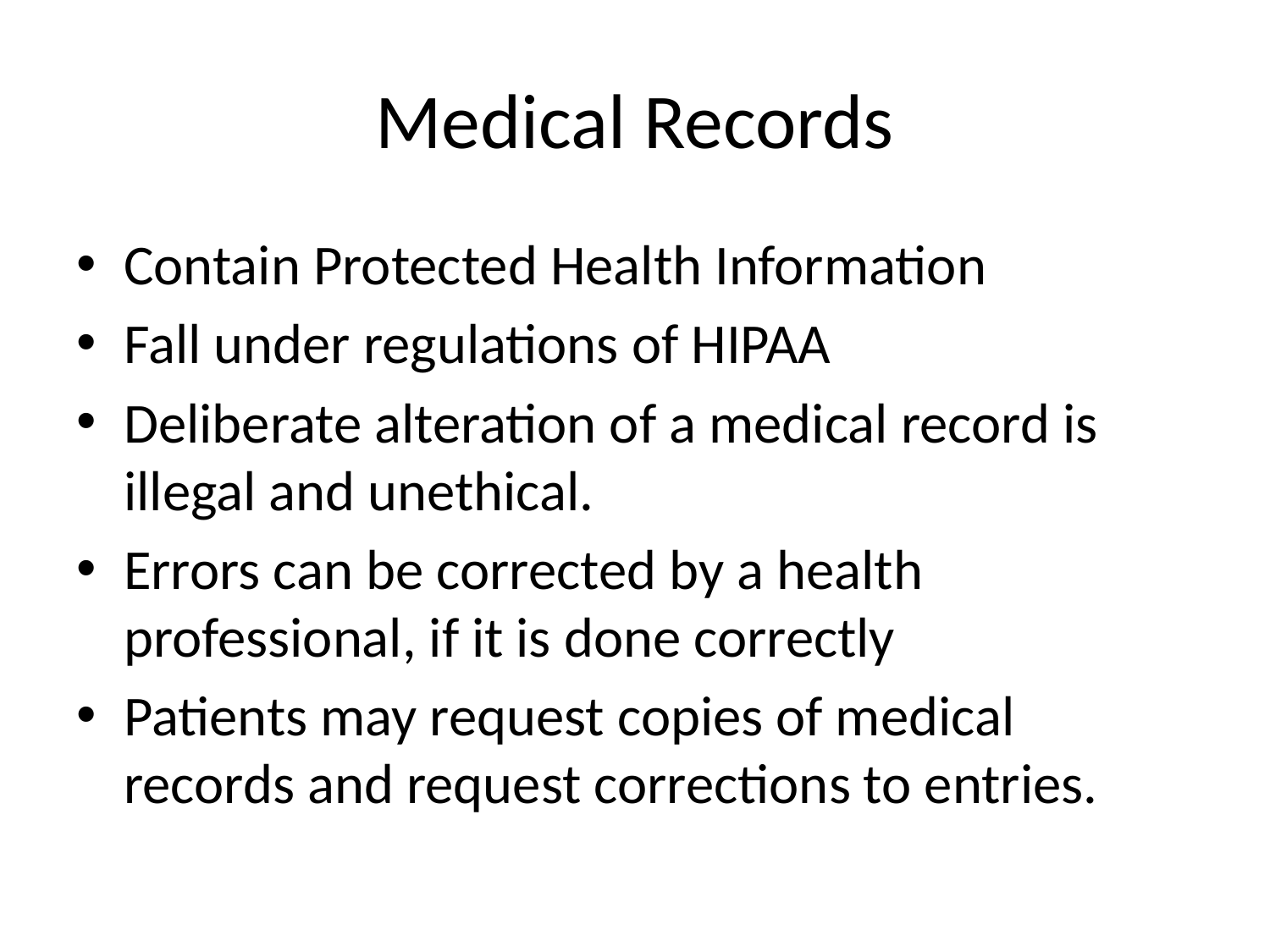

# Medical Records
Contain Protected Health Information
Fall under regulations of HIPAA
Deliberate alteration of a medical record is illegal and unethical.
Errors can be corrected by a health professional, if it is done correctly
Patients may request copies of medical records and request corrections to entries.